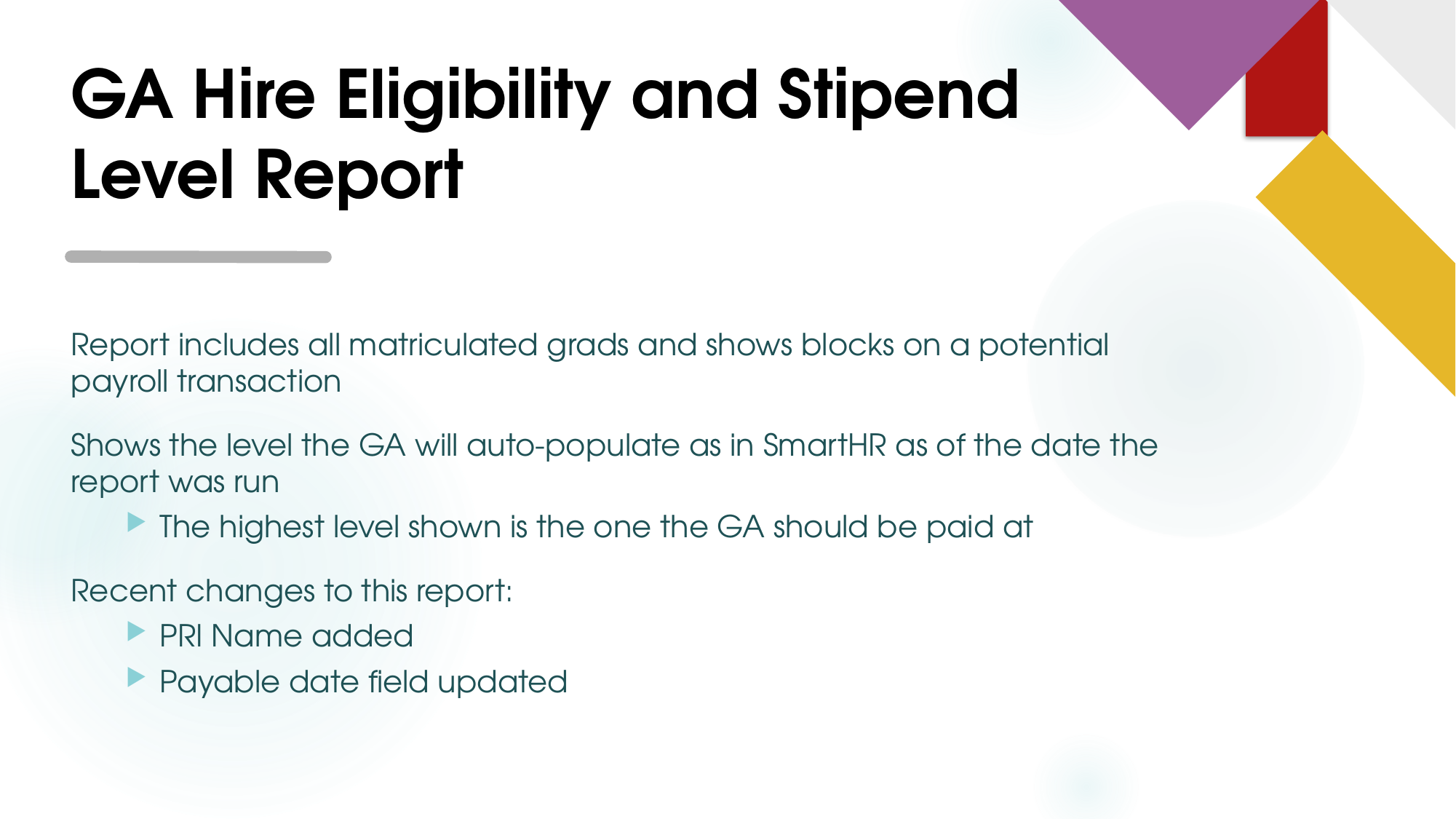

# GA Hire Eligibility and Stipend Level Report
Report includes all matriculated grads and shows blocks on a potential payroll transaction
Shows the level the GA will auto-populate as in SmartHR as of the date the report was run
The highest level shown is the one the GA should be paid at
Recent changes to this report:
PRI Name added
Payable date field updated